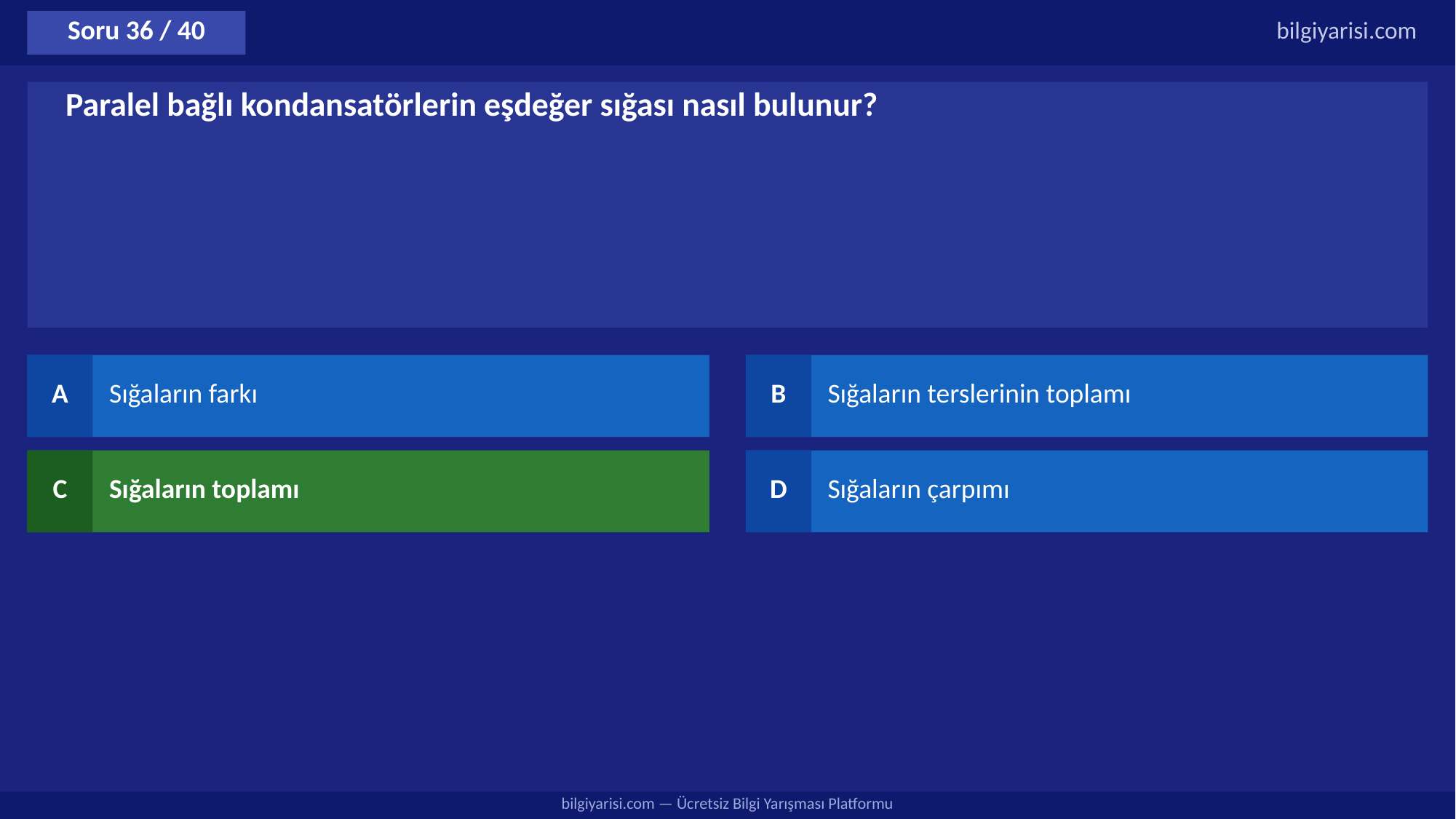

Soru 36 / 40
bilgiyarisi.com

Paralel bağlı kondansatörlerin eşdeğer sığası nasıl bulunur?

A
Sığaların farkı

B
Sığaların terslerinin toplamı

C
Sığaların toplamı

D
Sığaların çarpımı
bilgiyarisi.com — Ücretsiz Bilgi Yarışması Platformu